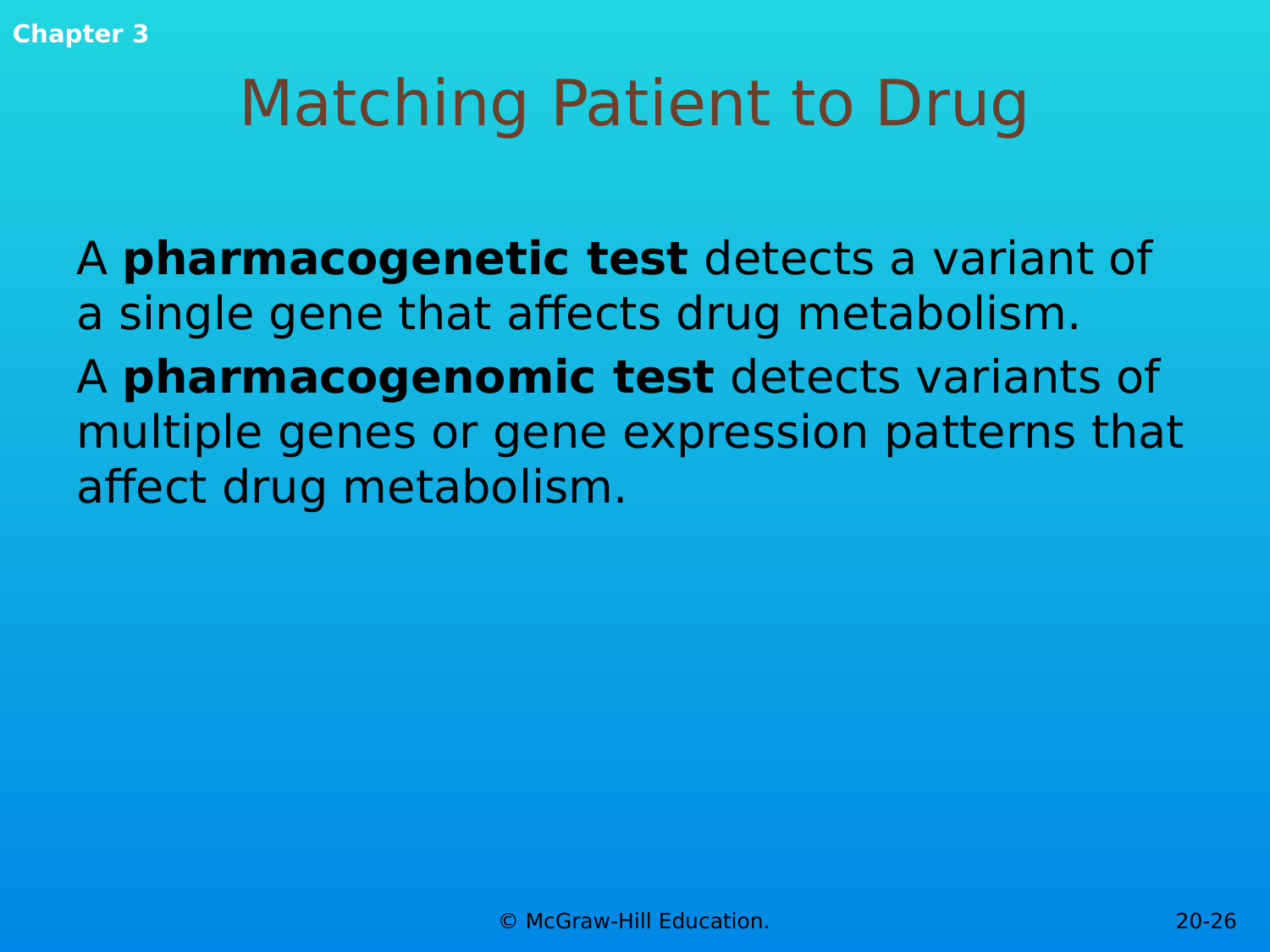

# Matching Patient to Drug
A pharmacogenetic test detects a variant of a single gene that affects drug metabolism.
A pharmacogenomic test detects variants of multiple genes or gene expression patterns that affect drug metabolism.